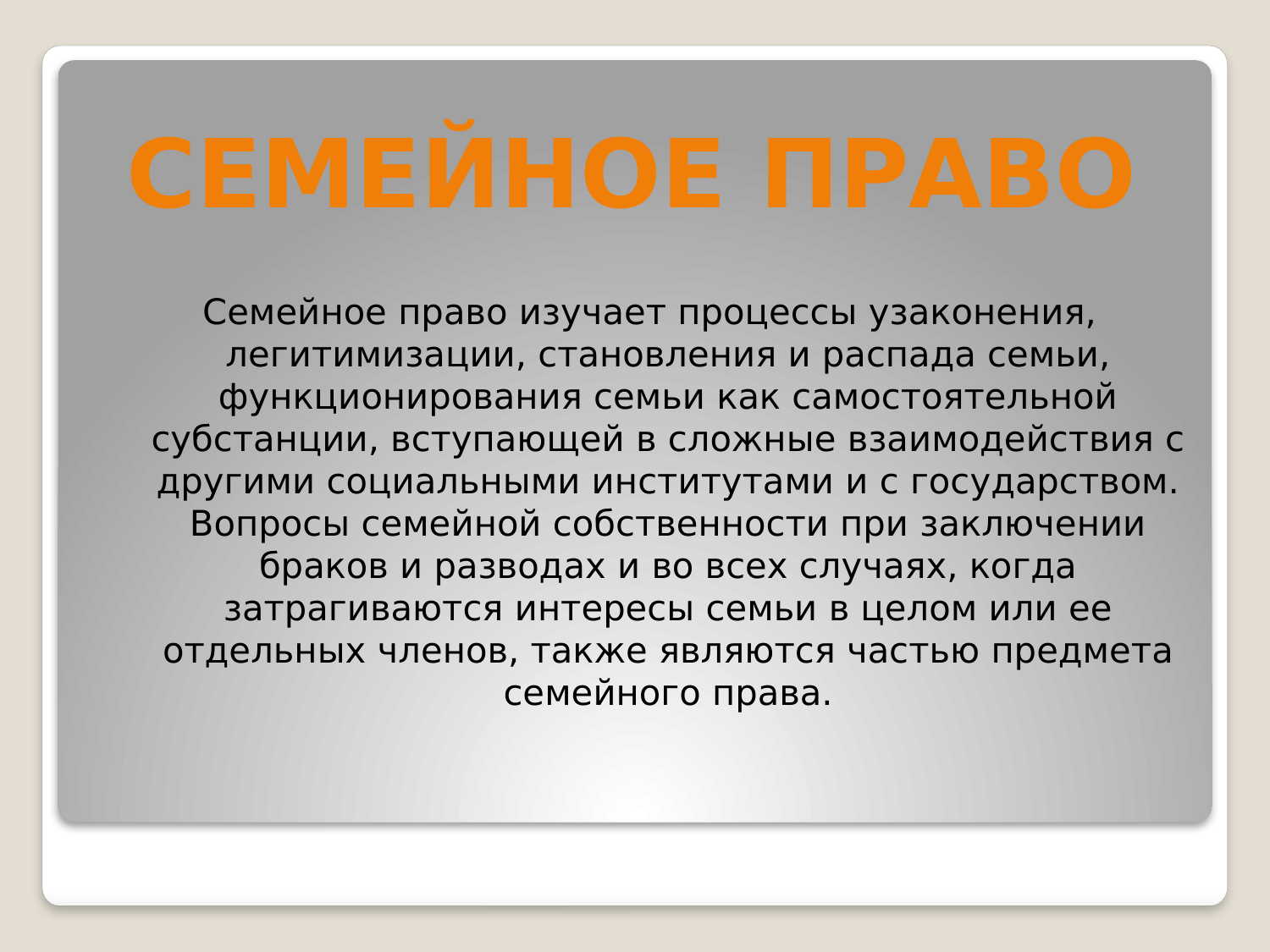

Семейное право
Семейное право изучает процессы узаконения, легитимизации, становления и распада семьи, функционирования семьи как самостоятельной субстанции, вступающей в сложные взаимодействия с другими социальными институтами и с государством. Вопросы семейной собственности при заключении браков и разводах и во всех случаях, когда затрагиваются интересы семьи в целом или ее отдельных членов, также являются частью предмета семейного права.